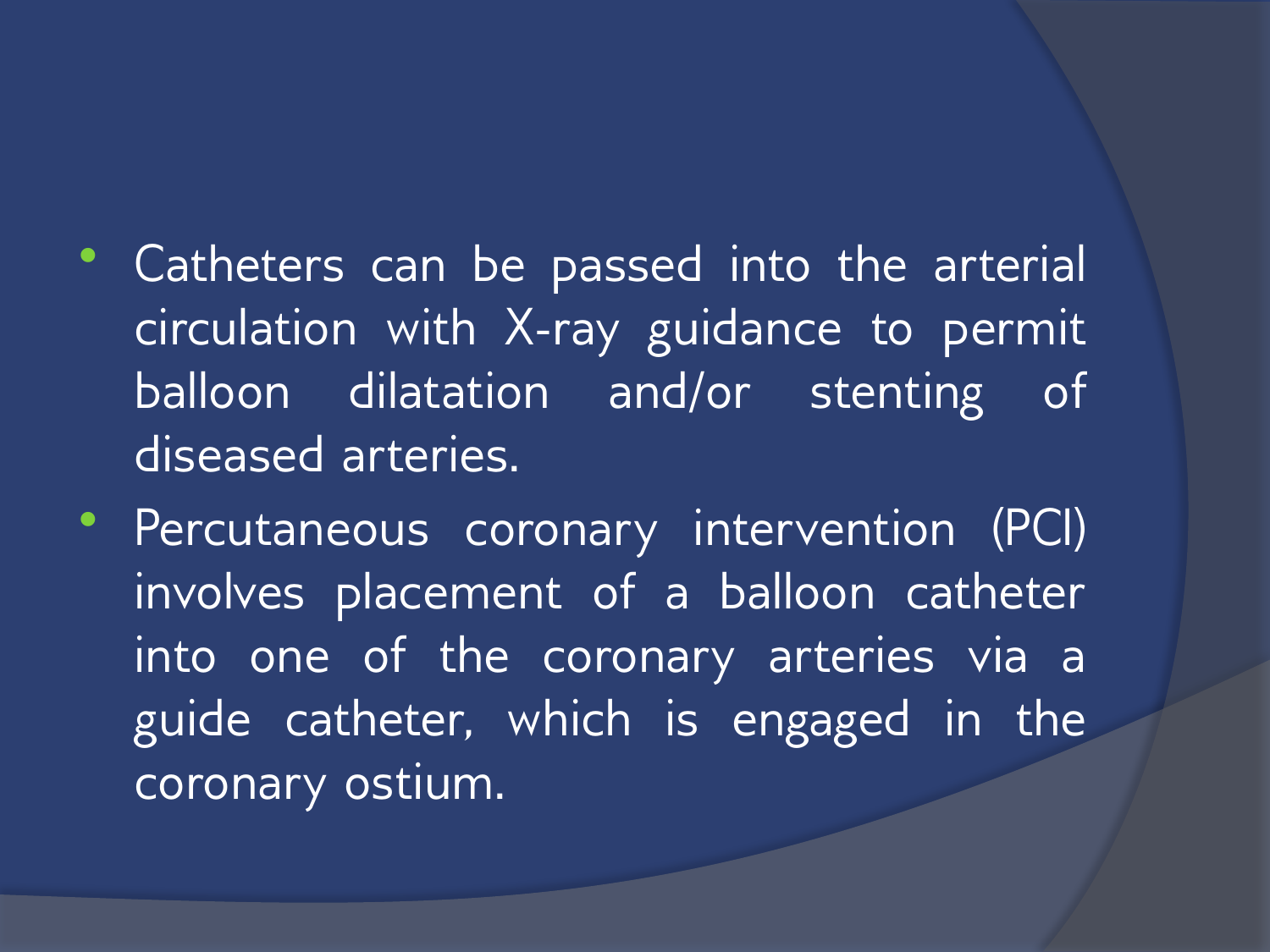

#
Catheters can be passed into the arterial circulation with X-ray guidance to permit balloon dilatation and/or stenting of diseased arteries.
Percutaneous coronary intervention (PCI) involves placement of a balloon catheter into one of the coronary arteries via a guide catheter, which is engaged in the coronary ostium.